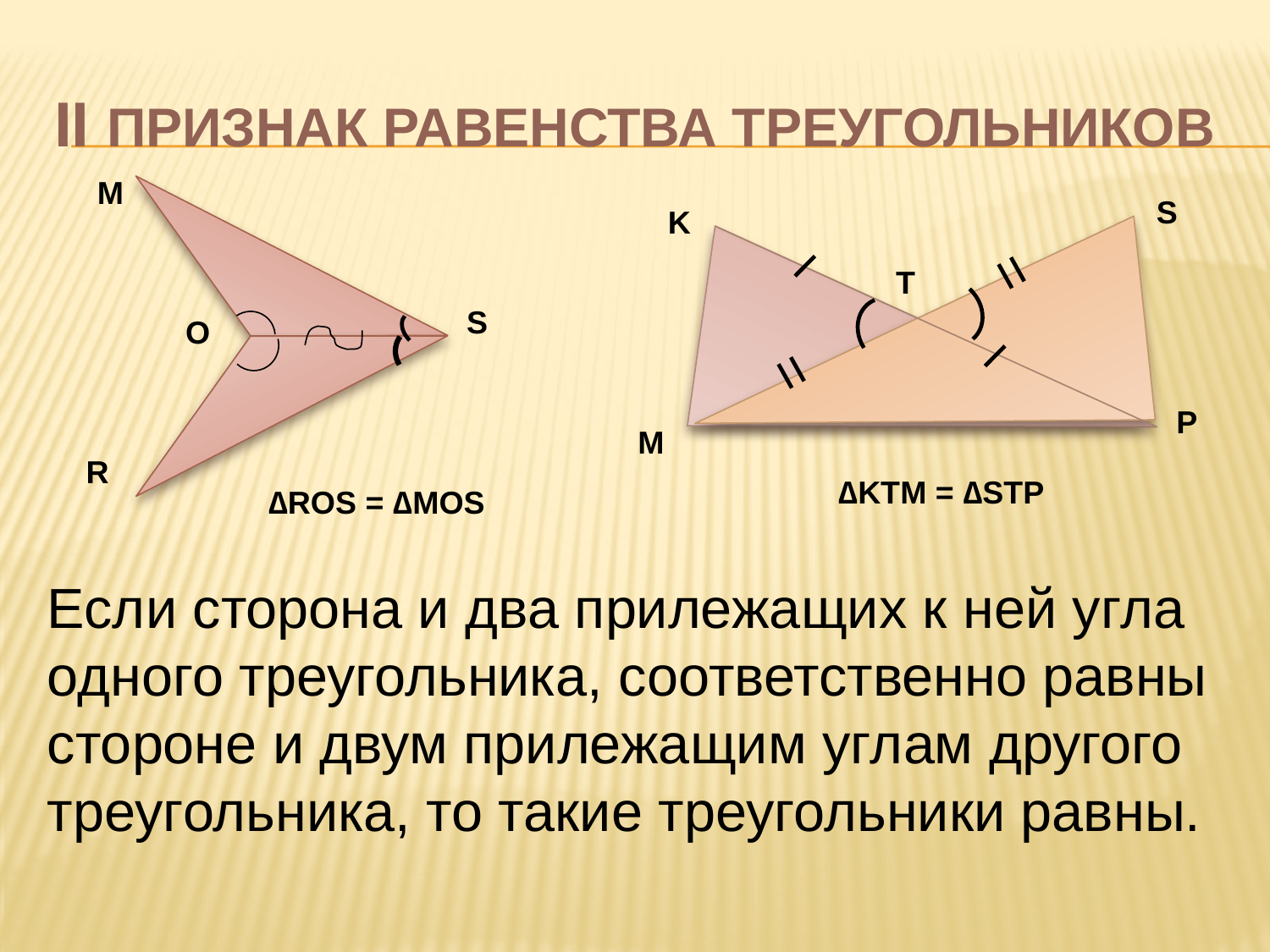

# II Признак равенства треугольников
M
S
K
=

T

S

O

=

P
M
R
∆KTM = ∆STP
∆ROS = ∆MOS
Если сторона и два прилежащих к ней угла одного треугольника, соответственно равны стороне и двум прилежащим углам другого треугольника, то такие треугольники равны.